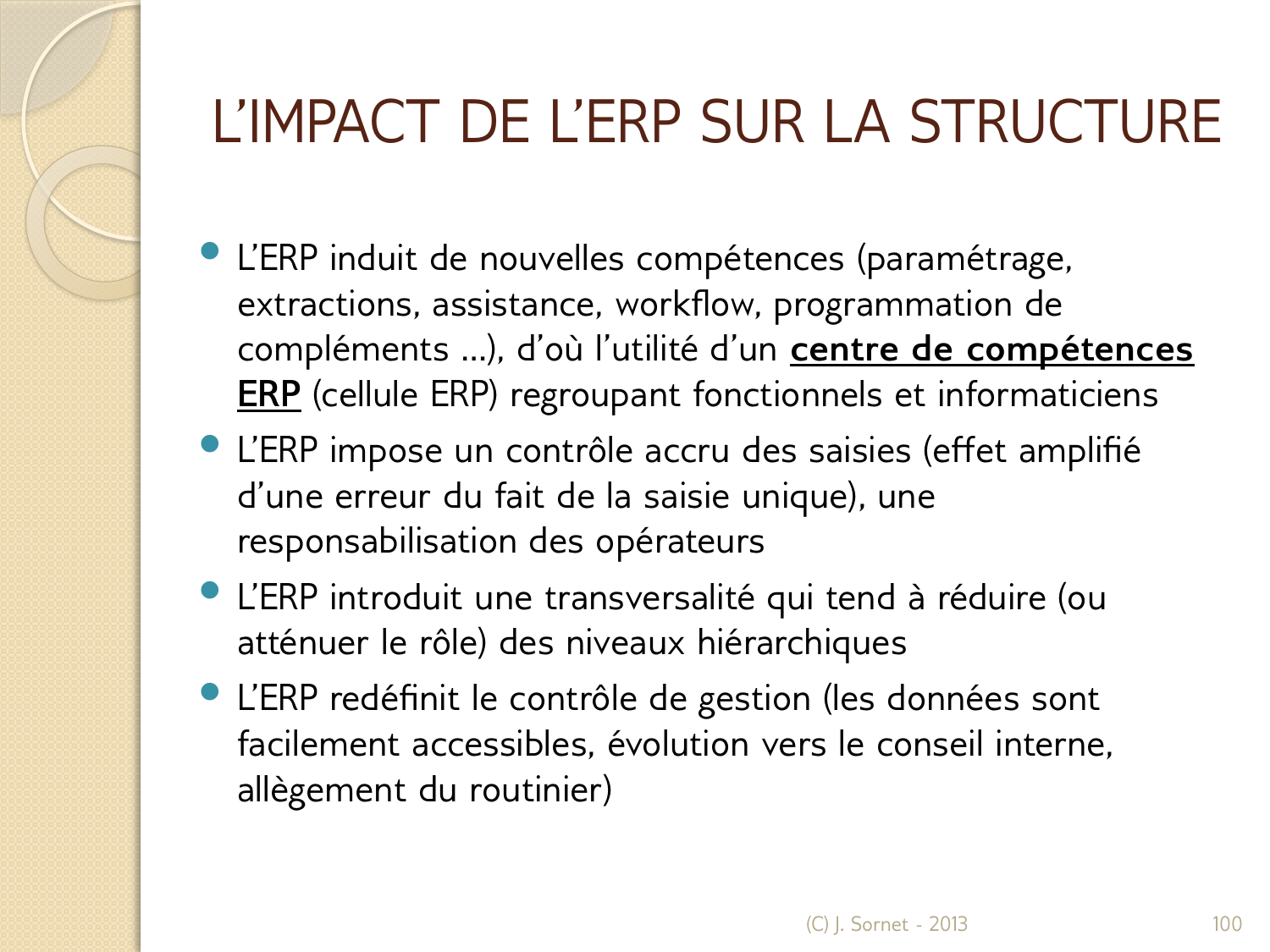

# L’IMPACT DE L’ERP SUR LA STRUCTURE
L’ERP induit de nouvelles compétences (paramétrage, extractions, assistance, workflow, programmation de compléments …), d’où l’utilité d’un centre de compétences ERP (cellule ERP) regroupant fonctionnels et informaticiens
L’ERP impose un contrôle accru des saisies (effet amplifié d’une erreur du fait de la saisie unique), une responsabilisation des opérateurs
L’ERP introduit une transversalité qui tend à réduire (ou atténuer le rôle) des niveaux hiérarchiques
L’ERP redéfinit le contrôle de gestion (les données sont facilement accessibles, évolution vers le conseil interne, allègement du routinier)
(C) J. Sornet - 2013
100